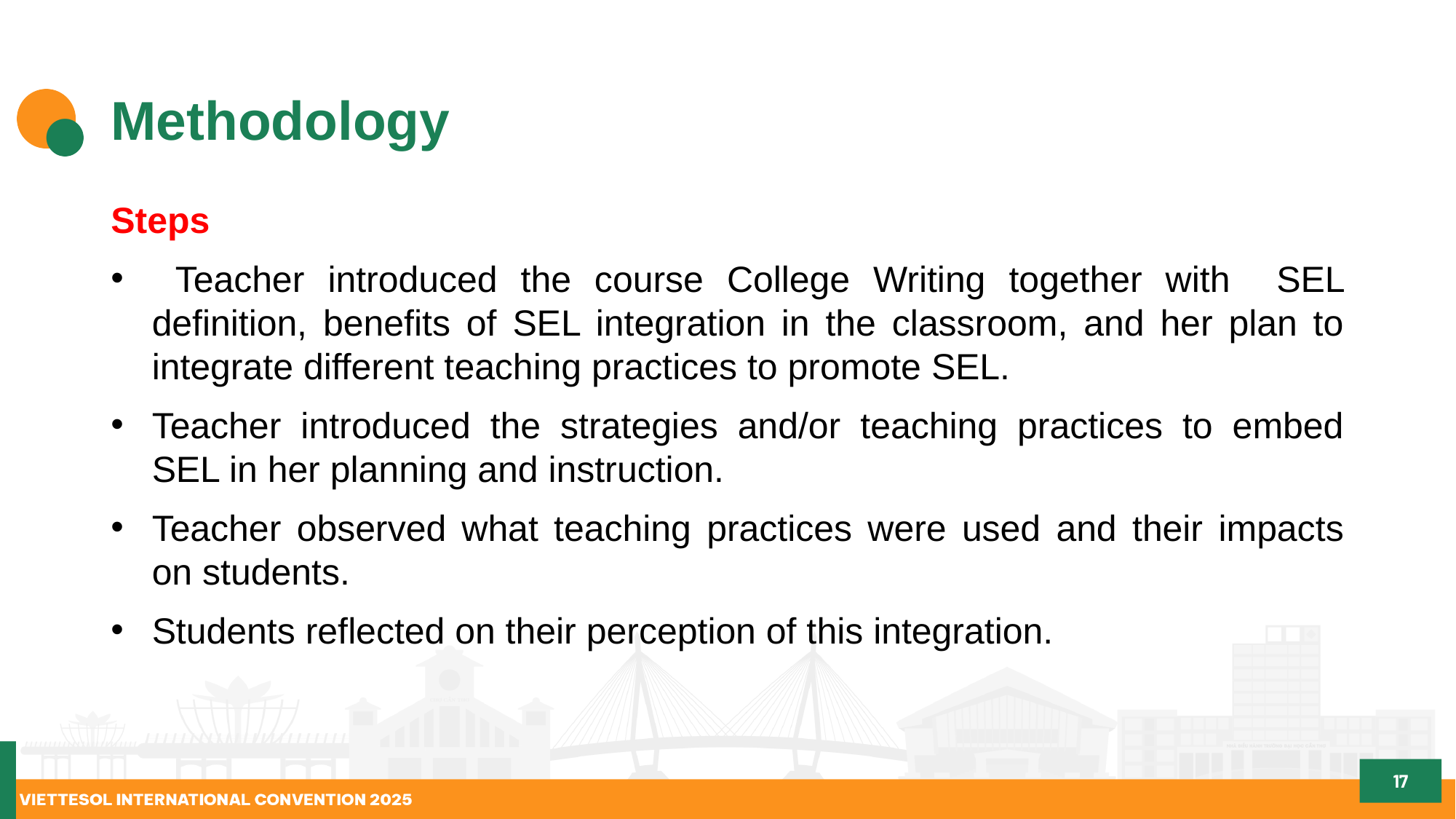

# Methodology
Steps
 Teacher introduced the course College Writing together with  SEL definition, benefits of SEL integration in the classroom, and her plan to integrate different teaching practices to promote SEL.
Teacher introduced the strategies and/or teaching practices to embed SEL in her planning and instruction.
Teacher observed what teaching practices were used and their impacts on students.
Students reflected on their perception of this integration.
17